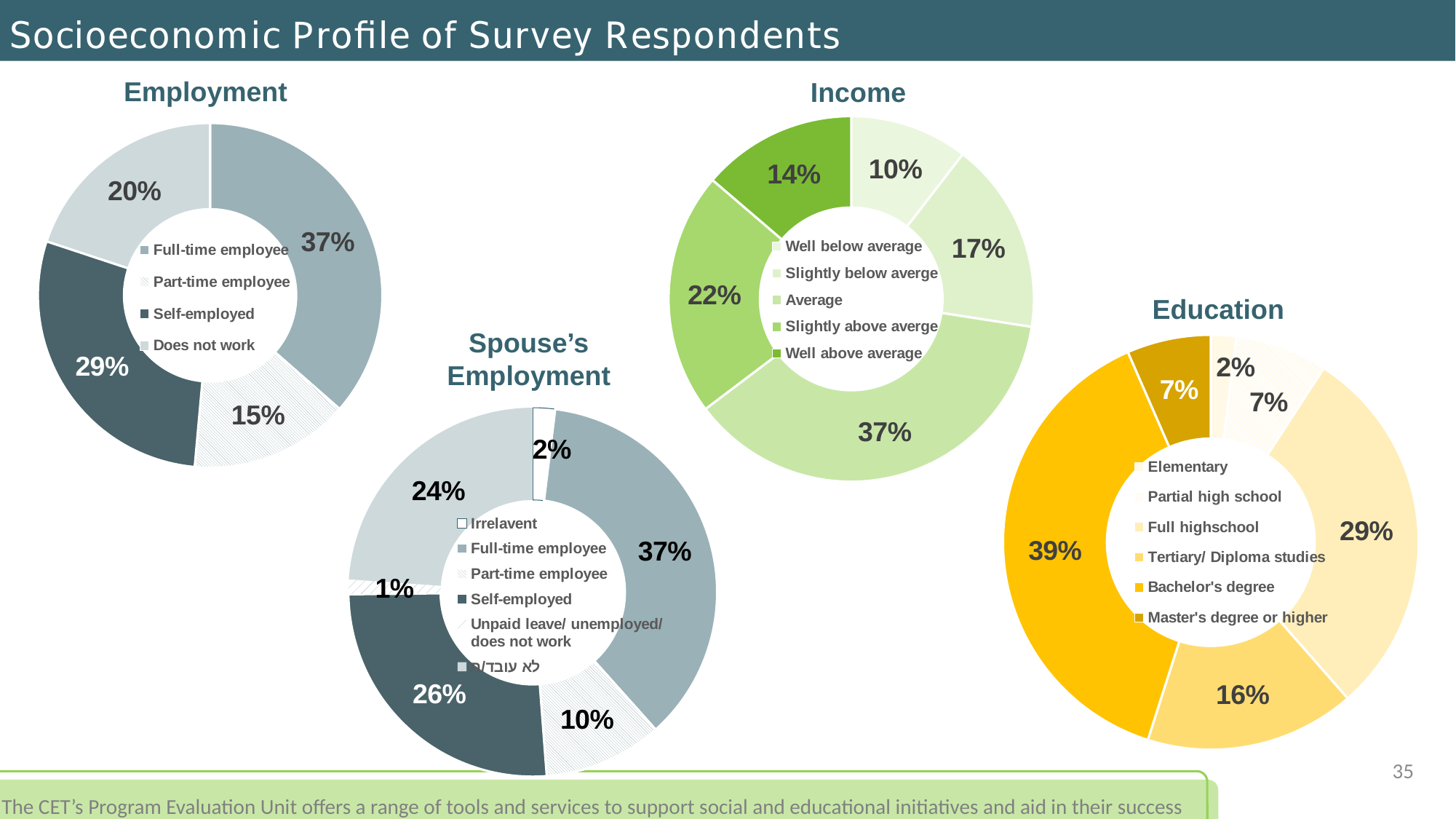

Socioeconomic Profile of Survey Respondents
Employment
Income

### Chart

| Category |  |
|---|---|
| Full-time employee | 0.3660130718954248 |
| Part-time employee | 0.1503267973856209 |
| Self-employed | 0.2875816993464052 |
| Does not work | 0.2 |

### Chart

| Category |  |
|---|---|
| Well below average | 0.10457516339869281 |
| Slightly below averge | 0.16993464052287582 |
| Average | 0.37254901960784315 |
| Slightly above averge | 0.21568627450980393 |
| Well above average | 0.13725490196078433 |
Education
Spouse’s Employment

### Chart

| Category |  |
|---|---|
| Elementary  | 0.0196078431372549 |
| Partial high school | 0.0718954248366013 |
| Full highschool | 0.29411764705882354 |
| Tertiary/ Diploma studies | 0.1633986928104575 |
| Bachelor's degree | 0.3856209150326798 |
| Master's degree or higher | 0.06535947712418301 |

### Chart

| Category |  |
|---|---|
| Irrelavent | 0.0196078431372549 |
| Full-time employee | 0.3660130718954248 |
| Part-time employee | 0.10457516339869281 |
| Self-employed | 0.26143790849673204 |
| Unpaid leave/ unemployed/ does not work | 0.013071895424836602 |
| לא עובד/ת  | 0.24 |
35

The CET’s Program Evaluation Unit offers a range of tools and services to support social and educational initiatives and aid in their success